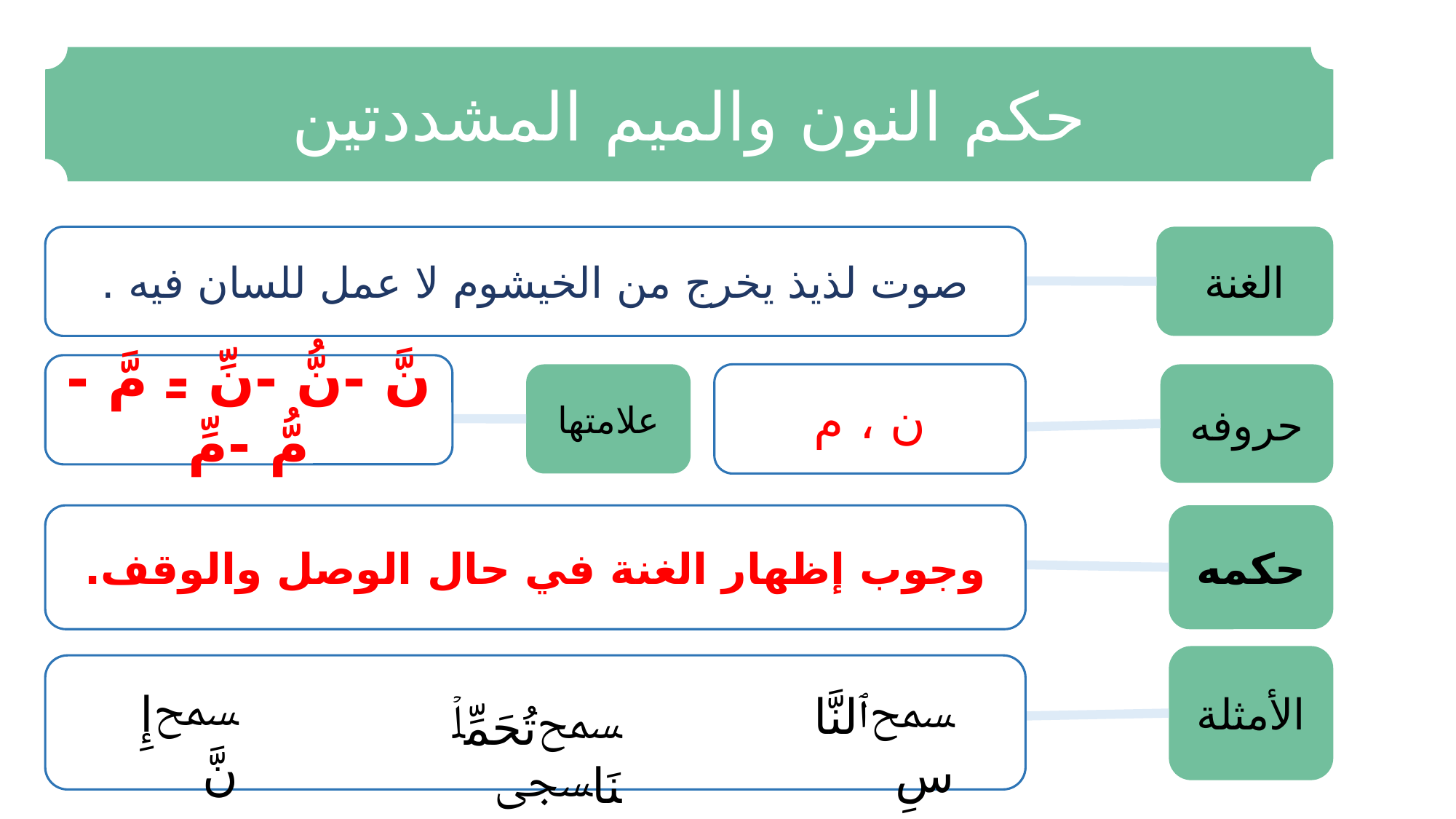

حكم النون والميم المشددتين
صوت لذيذ يخرج من الخيشوم لا عمل للسان فيه .
الغنة
نَّ -نُّ -نِّ - مَّ - مُّ -مِّ
علامتها
ن ، م
حروفه
وجوب إظهار الغنة في حال الوصل والوقف.
حكمه
الأمثلة

ﵟإِنَّﵞ
ﵟٱلنَّاسِﵞ
ﵟتُحَمِّلۡنَاﵞ